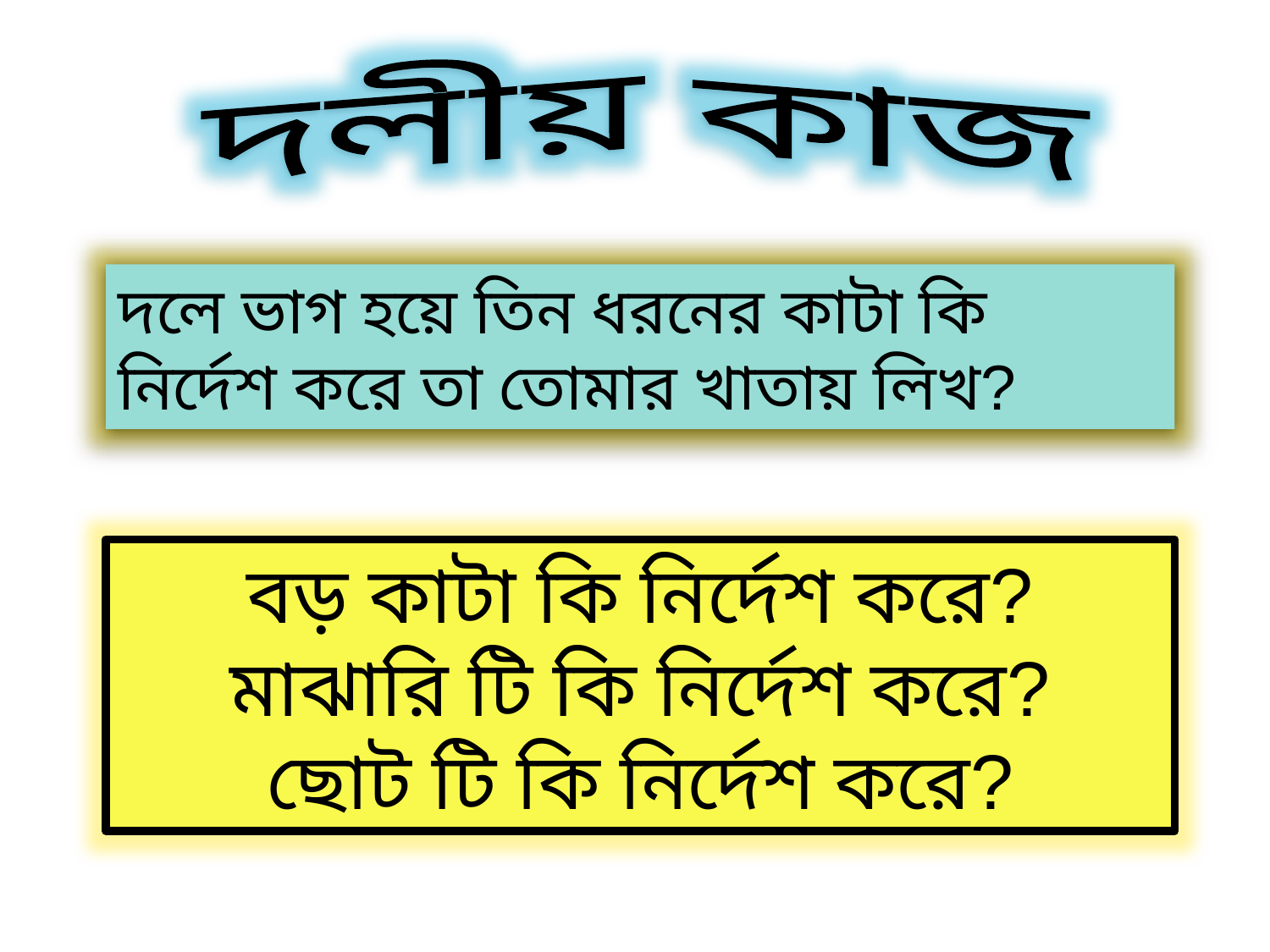

দলীয় কাজ
দলে ভাগ হয়ে তিন ধরনের কাটা কি নির্দেশ করে তা তোমার খাতায় লিখ?
বড় কাটা কি নির্দেশ করে?
মাঝারি টি কি নির্দেশ করে?
ছোট টি কি নির্দেশ করে?